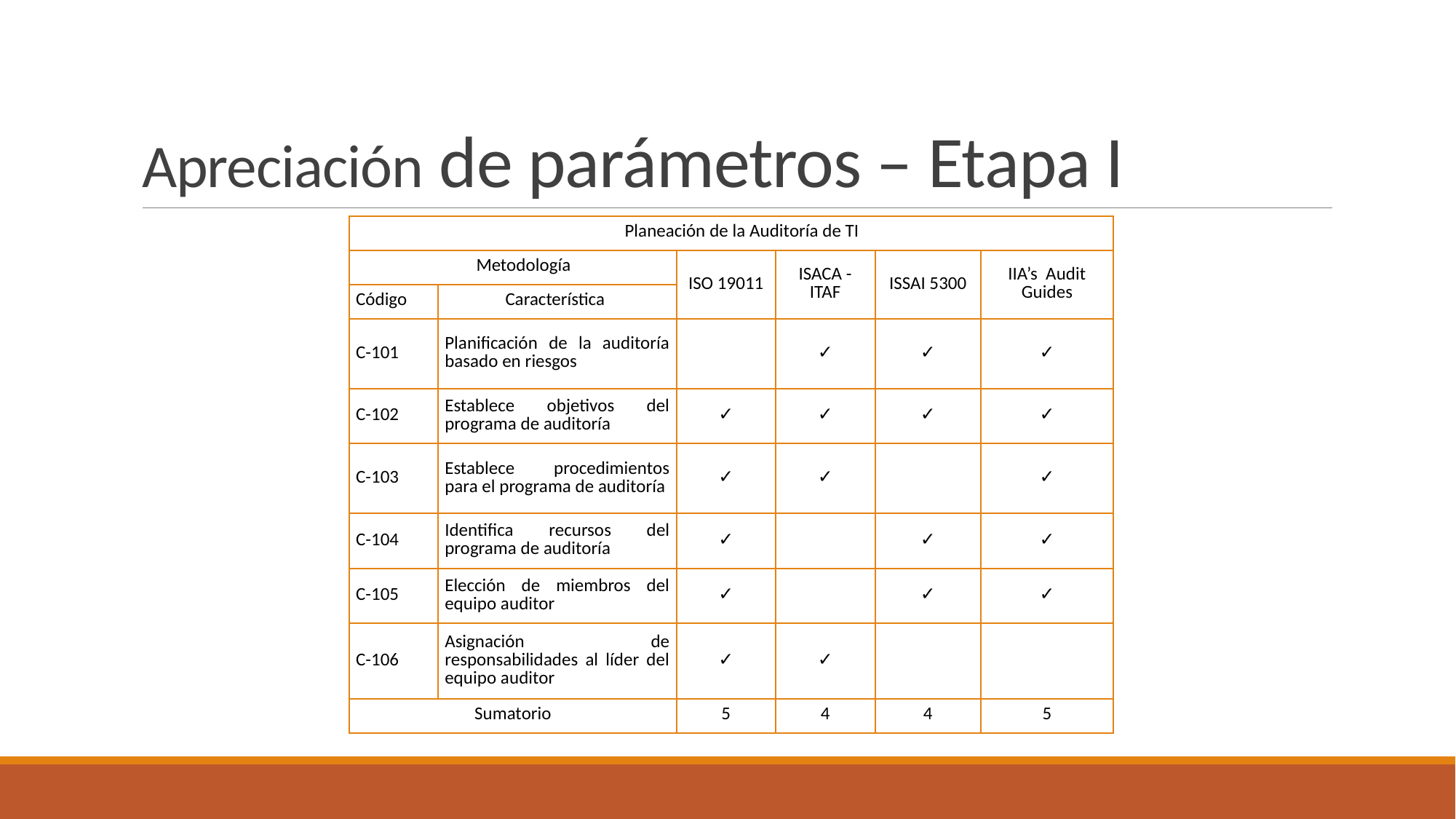

# Apreciación de parámetros – Etapa I
| Planeación de la Auditoría de TI |  |  |  |  |  |
| --- | --- | --- | --- | --- | --- |
| Metodología |  | ISO 19011 | ISACA - ITAF | ISSAI 5300 | IIA’s Audit Guides |
| Código | Característica |  |  |  |  |
| C-101 | Planificación de la auditoría basado en riesgos |  | ✓ | ✓ | ✓ |
| C-102 | Establece objetivos del programa de auditoría | ✓ | ✓ | ✓ | ✓ |
| C-103 | Establece procedimientos para el programa de auditoría | ✓ | ✓ |  | ✓ |
| C-104 | Identifica recursos del programa de auditoría | ✓ |  | ✓ | ✓ |
| C-105 | Elección de miembros del equipo auditor | ✓ |  | ✓ | ✓ |
| C-106 | Asignación de responsabilidades al líder del equipo auditor | ✓ | ✓ |  |  |
| Sumatorio |  | 5 | 4 | 4 | 5 |